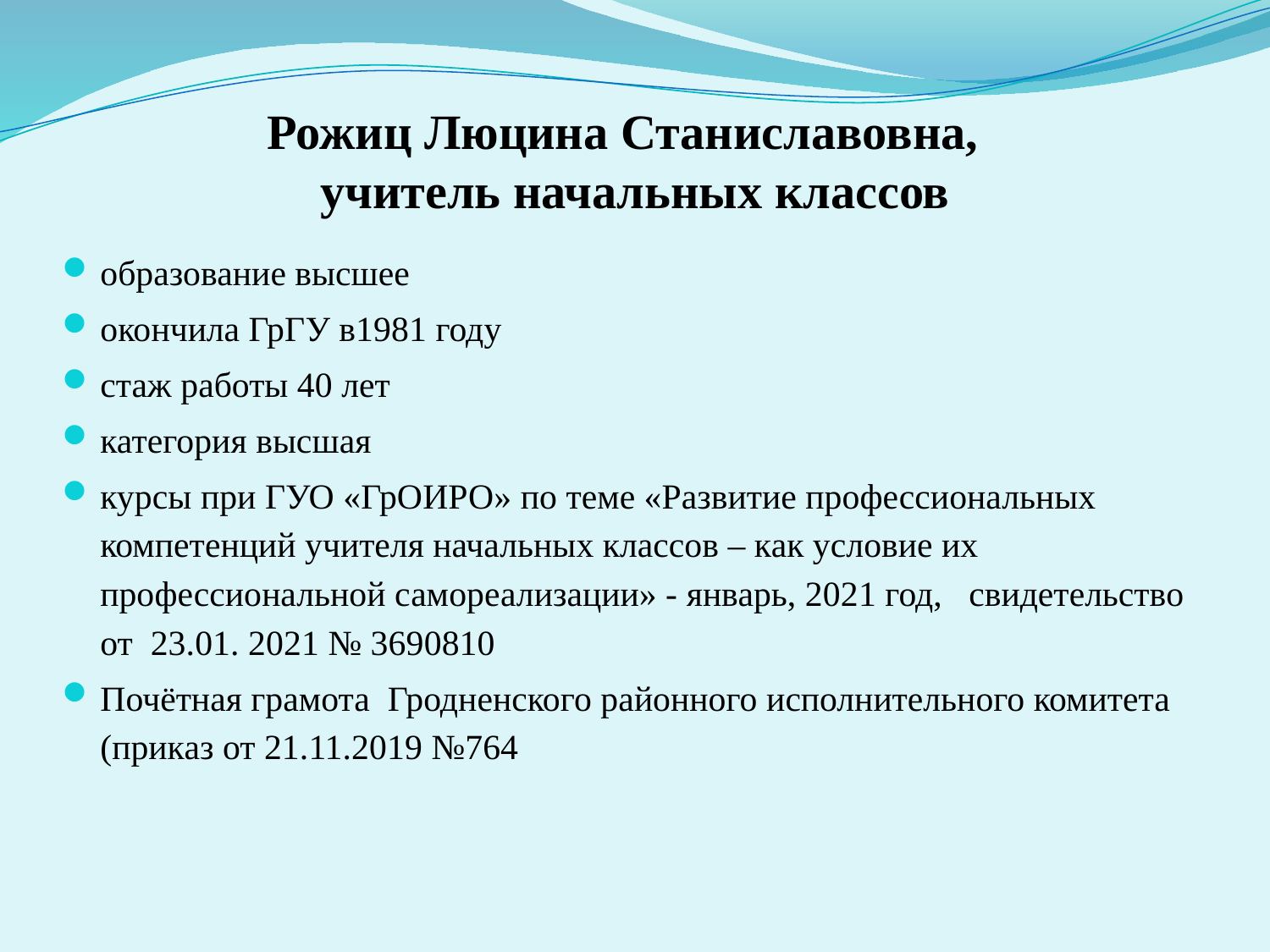

# Рожиц Люцина Станиславовна, учитель начальных классов
образование высшее
окончила ГрГУ в1981 году
стаж работы 40 лет
категория высшая
курсы при ГУО «ГрОИРО» по теме «Развитие профессиональных компетенций учителя начальных классов – как условие их профессиональной самореализации» - январь, 2021 год,   свидетельство  от  23.01. 2021 № 3690810
Почётная грамота  Гродненского районного исполнительного комитета (приказ от 21.11.2019 №764